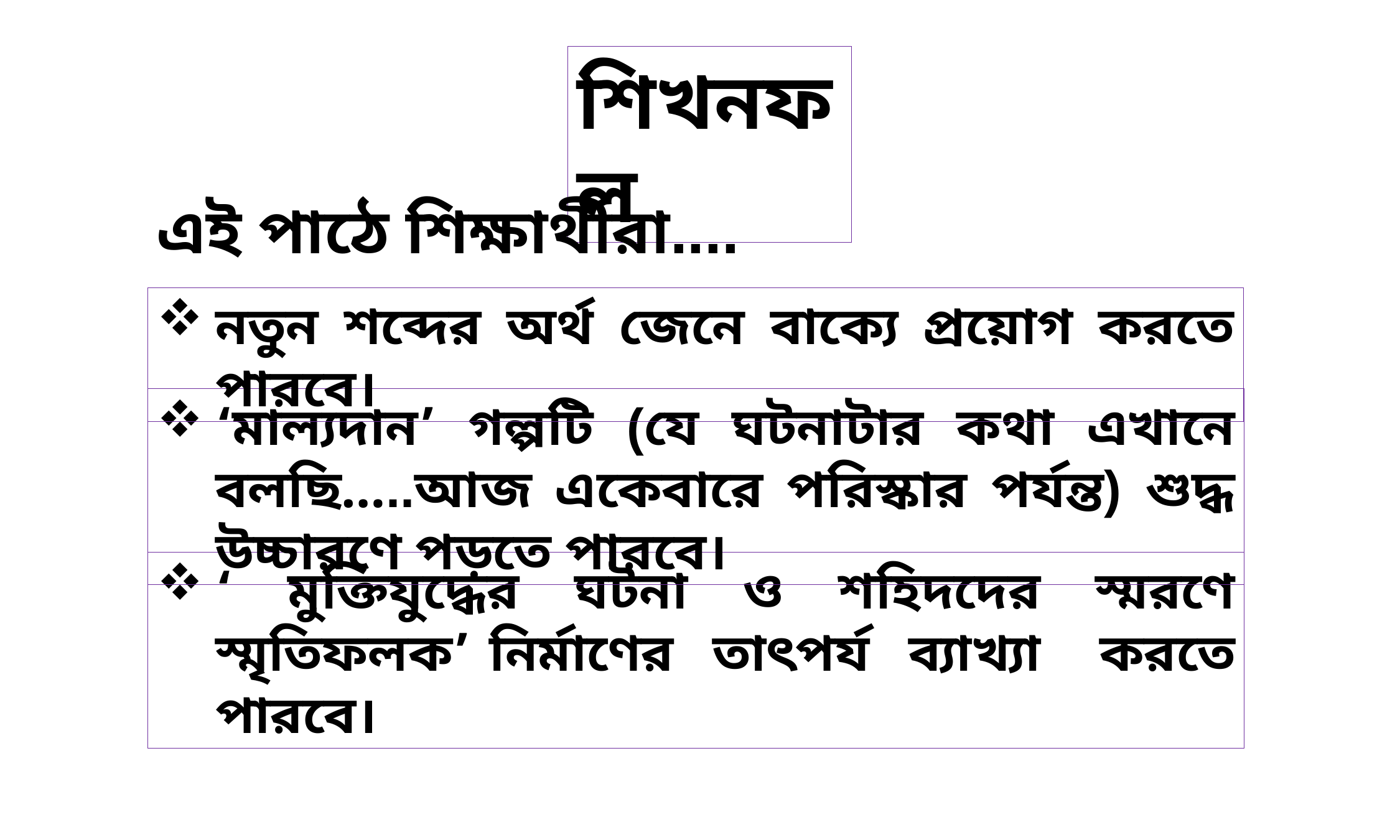

শিখনফল
এই পাঠে শিক্ষার্থীরা....
নতুন শব্দের অর্থ জেনে বাক্যে প্রয়োগ করতে পারবে।
‘মাল্যদান’ গল্পটি (যে ঘটনাটার কথা এখানে বলছি…..আজ একেবারে পরিস্কার পর্যন্ত) শুদ্ধ উচ্চারণে পড়তে পারবে।
‘ মুক্তিযুদ্ধের ঘটনা ও শহিদদের স্মরণে স্মৃতিফলক’ নির্মাণের  তাৎপর্য  ব্যাখ্যা   করতে পারবে।